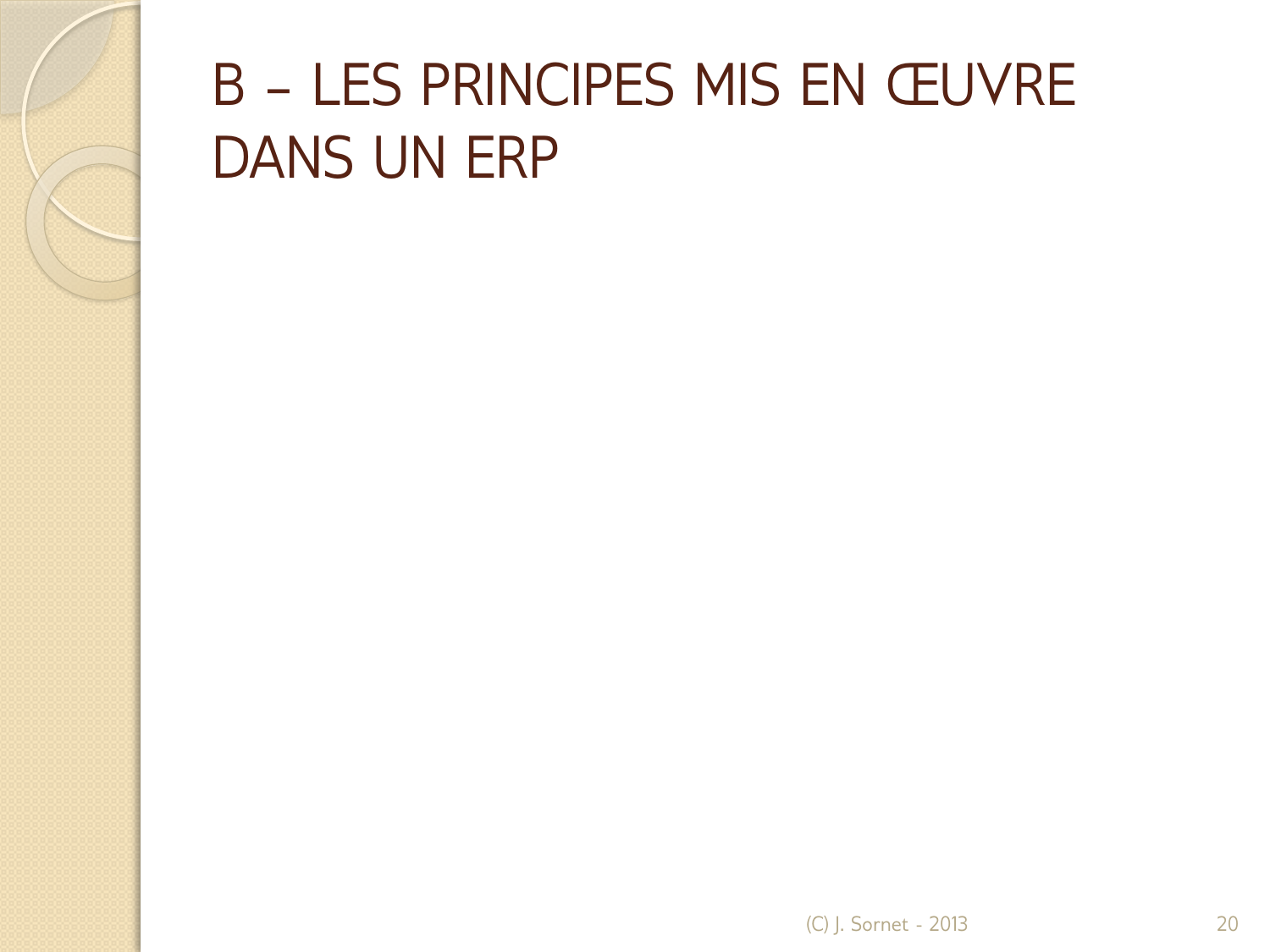

# B – LES PRINCIPES MIS EN ŒUVRE DANS UN ERP

(C) J. Sornet - 2013
20